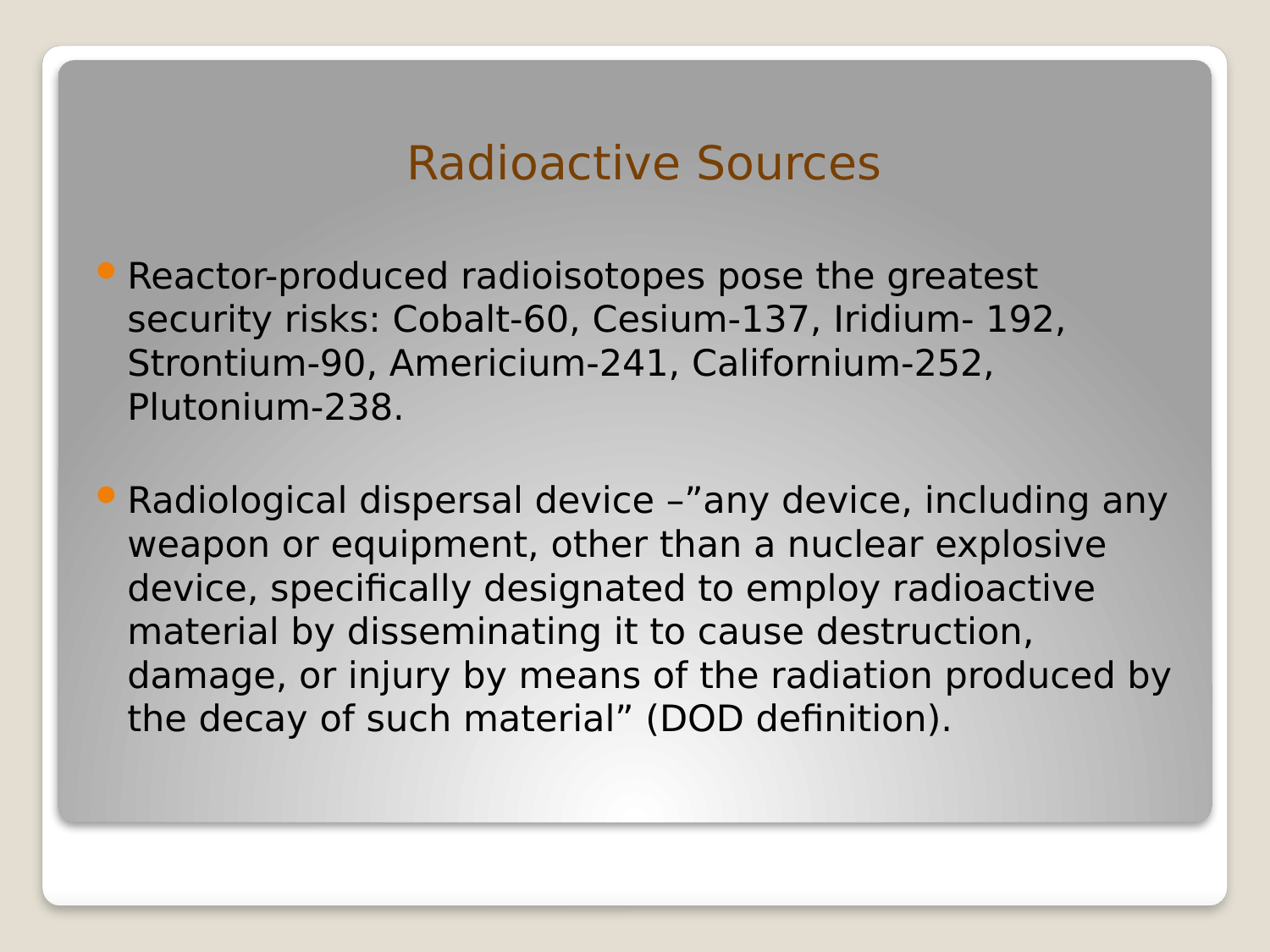

Radioactive Sources

Reactor-produced radioisotopes pose the greatest security risks: Cobalt-60, Cesium-137, Iridium- 192, Strontium-90, Americium-241, Californium-252, Plutonium-238.

Radiological dispersal device –”any device, including any weapon or equipment, other than a nuclear explosive device, specifically designated to employ radioactive material by disseminating it to cause destruction, damage, or injury by means of the radiation produced by the decay of such material” (DOD definition).